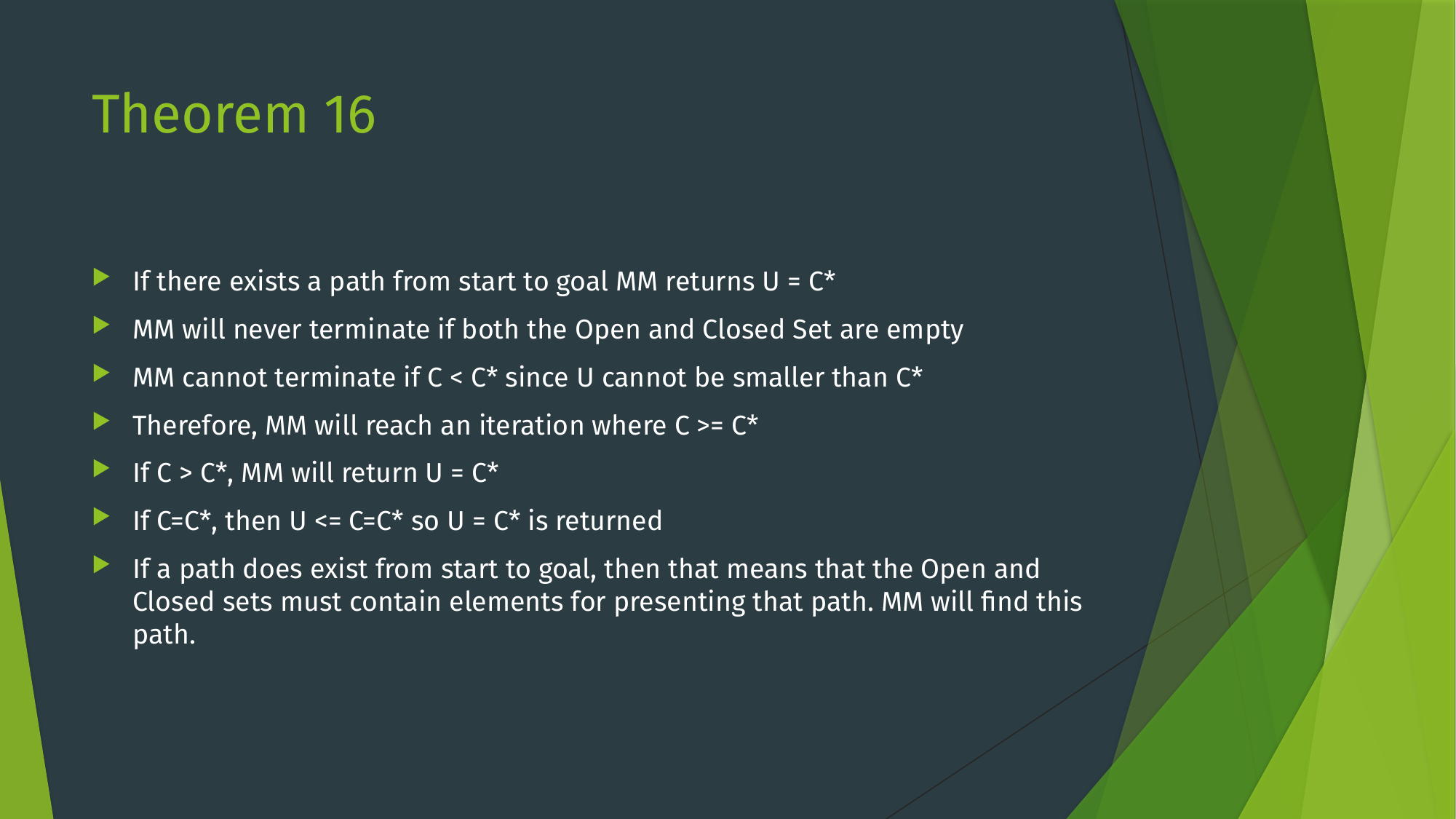

# Theorem 16
If there exists a path from start to goal MM returns U = C*
MM will never terminate if both the Open and Closed Set are empty
MM cannot terminate if C < C* since U cannot be smaller than C*
Therefore, MM will reach an iteration where C >= C*
If C > C*, MM will return U = C*
If C=C*, then U <= C=C* so U = C* is returned
If a path does exist from start to goal, then that means that the Open and Closed sets must contain elements for presenting that path. MM will find this path.